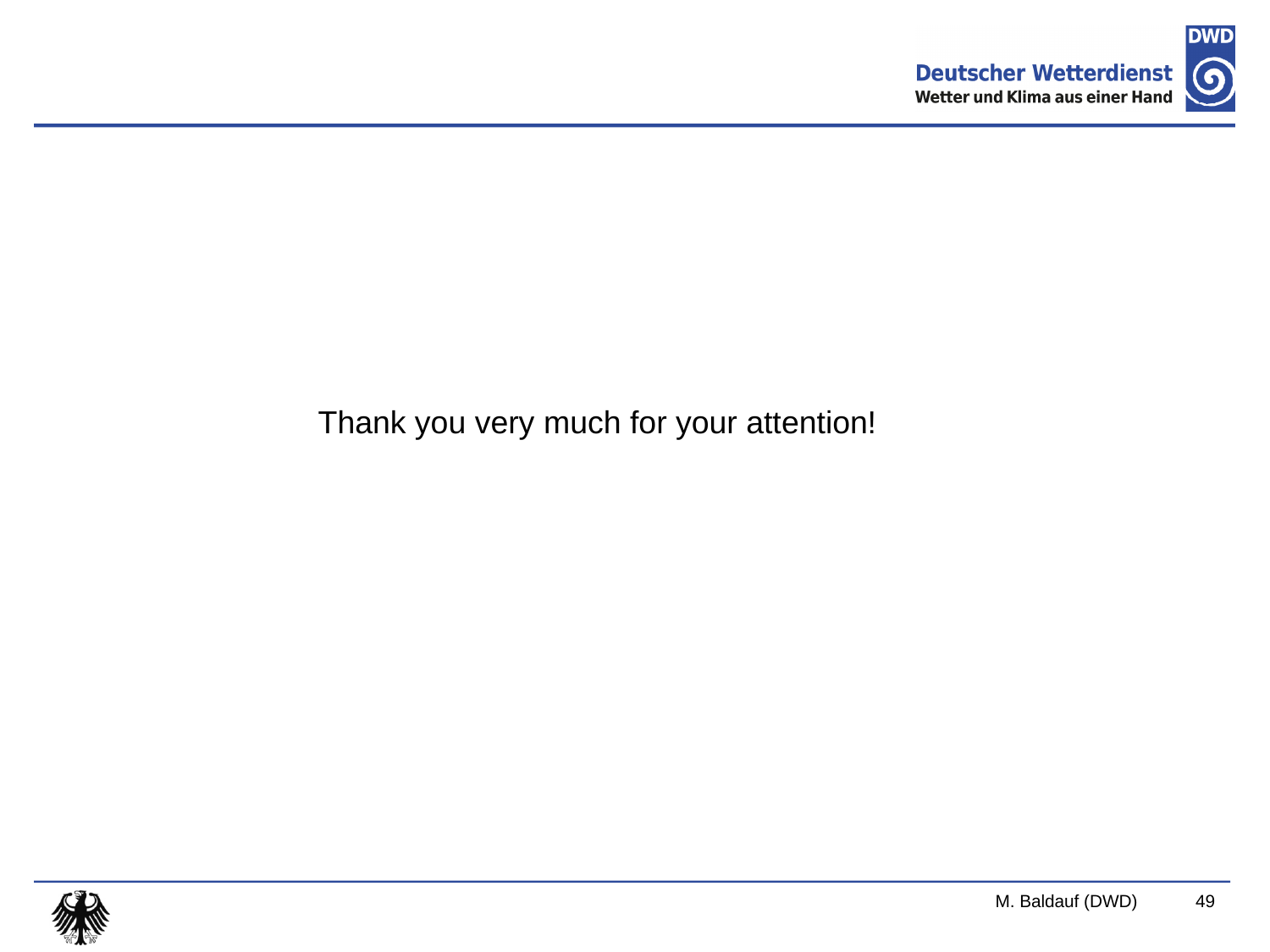

Thank you very much for your attention!
M. Baldauf (DWD)
49